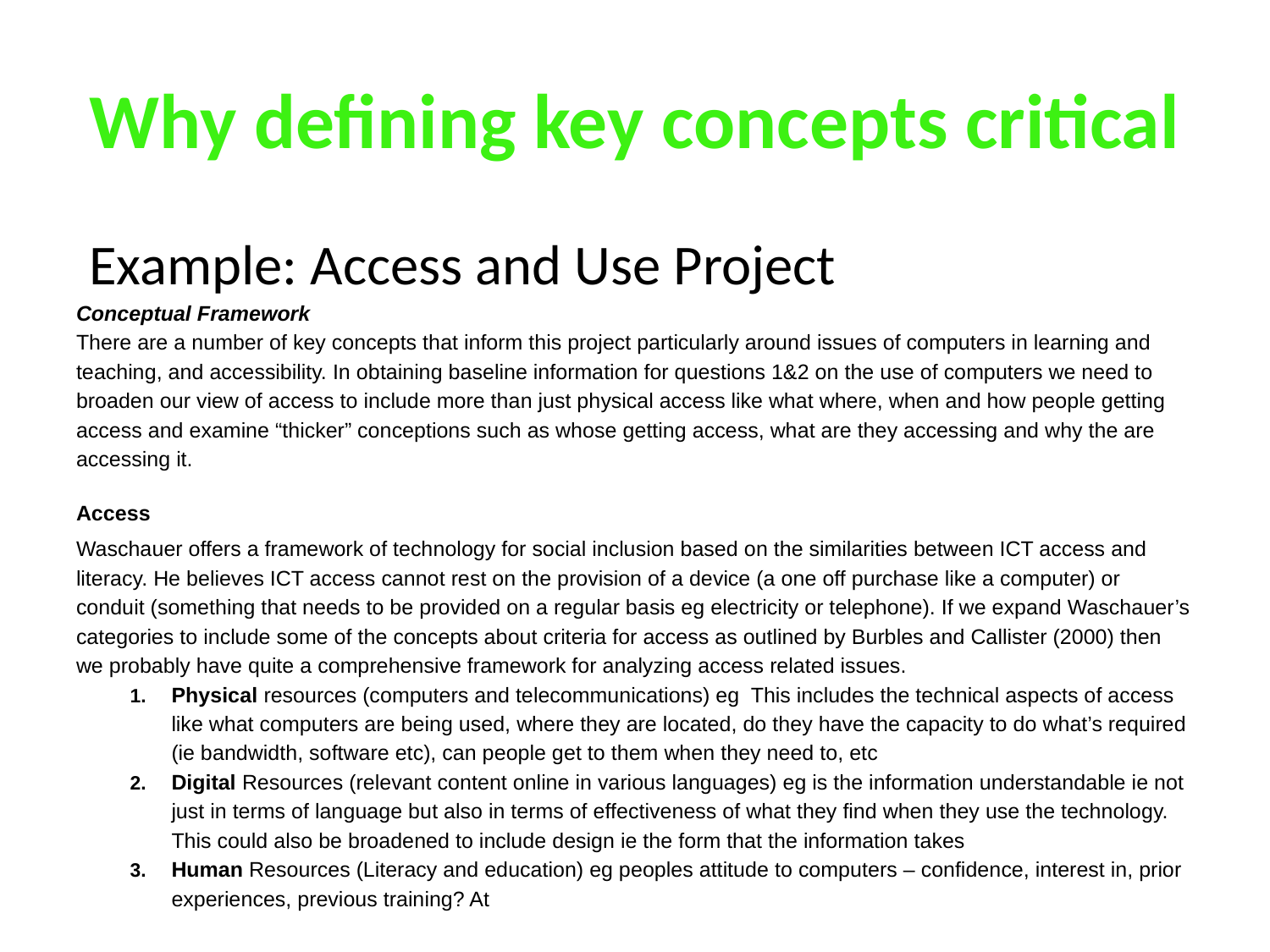

# Why defining key concepts critical
 Example: Access and Use Project
Conceptual Framework
There are a number of key concepts that inform this project particularly around issues of computers in learning and teaching, and accessibility. In obtaining baseline information for questions 1&2 on the use of computers we need to broaden our view of access to include more than just physical access like what where, when and how people getting access and examine “thicker” conceptions such as whose getting access, what are they accessing and why the are accessing it.
Access
Waschauer offers a framework of technology for social inclusion based on the similarities between ICT access and literacy. He believes ICT access cannot rest on the provision of a device (a one off purchase like a computer) or conduit (something that needs to be provided on a regular basis eg electricity or telephone). If we expand Waschauer’s categories to include some of the concepts about criteria for access as outlined by Burbles and Callister (2000) then we probably have quite a comprehensive framework for analyzing access related issues.
Physical resources (computers and telecommunications) eg  This includes the technical aspects of access like what computers are being used, where they are located, do they have the capacity to do what’s required (ie bandwidth, software etc), can people get to them when they need to, etc
Digital Resources (relevant content online in various languages) eg is the information understandable ie not just in terms of language but also in terms of effectiveness of what they find when they use the technology. This could also be broadened to include design ie the form that the information takes
Human Resources (Literacy and education) eg peoples attitude to computers – confidence, interest in, prior experiences, previous training? At